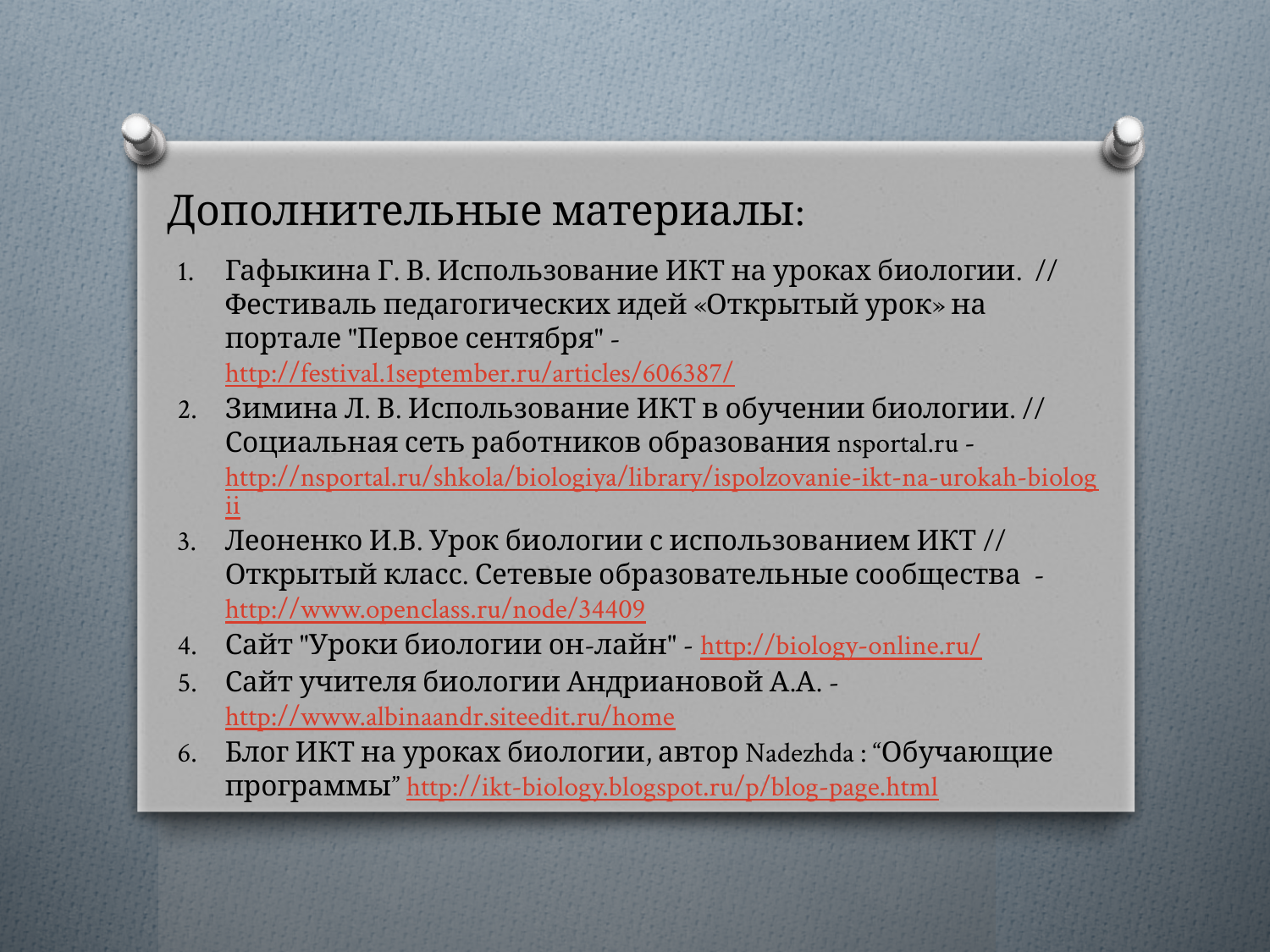

# Дополнительные материалы:
Гафыкина Г. В. Использование ИКТ на уроках биологии.  // Фестиваль педагогических идей «Открытый урок» на портале "Первое сентября" - http://festival.1september.ru/articles/606387/
Зимина Л. В. Использование ИКТ в обучении биологии. // Социальная сеть работников образования nsportal.ru - http://nsportal.ru/shkola/biologiya/library/ispolzovanie-ikt-na-urokah-biologii
Леоненко И.В. Урок биологии с использованием ИКТ // Открытый класс. Сетевые образовательные сообщества  - http://www.openclass.ru/node/34409
Сайт "Уроки биологии он-лайн" - http://biology-online.ru/
Сайт учителя биологии Андриановой А.А. - http://www.albinaandr.siteedit.ru/home
Блог ИКТ на уроках биологии, автор Nadezhda : “Обучающие программы” http://ikt-biology.blogspot.ru/p/blog-page.html